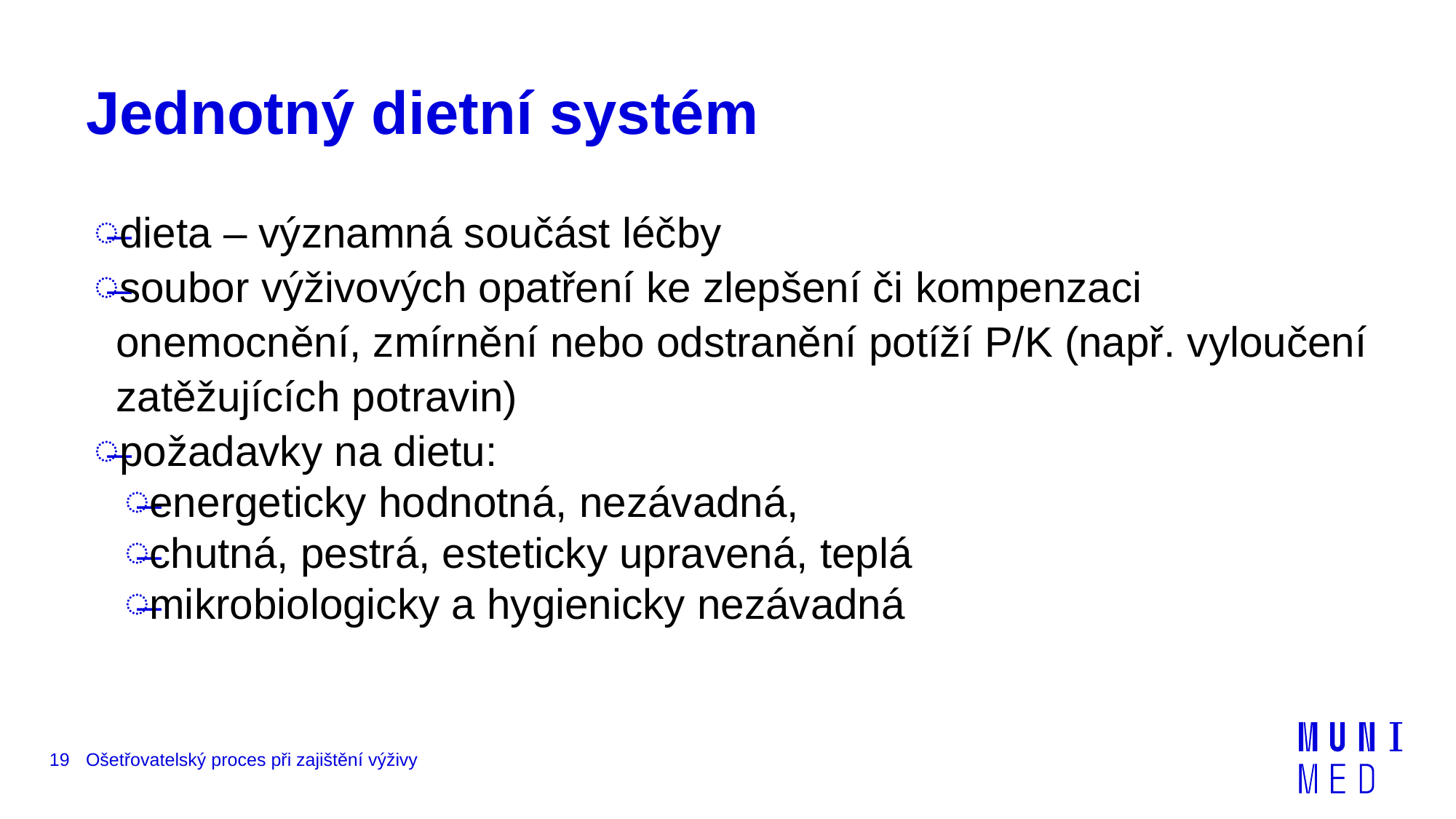

# Jednotný dietní systém
dieta – významná součást léčby
soubor výživových opatření ke zlepšení či kompenzaci onemocnění, zmírnění nebo odstranění potíží P/K (např. vyloučení zatěžujících potravin)
požadavky na dietu:
energeticky hodnotná, nezávadná,
chutná, pestrá, esteticky upravená, teplá
mikrobiologicky a hygienicky nezávadná

19
Ošetřovatelský proces při zajištění výživy